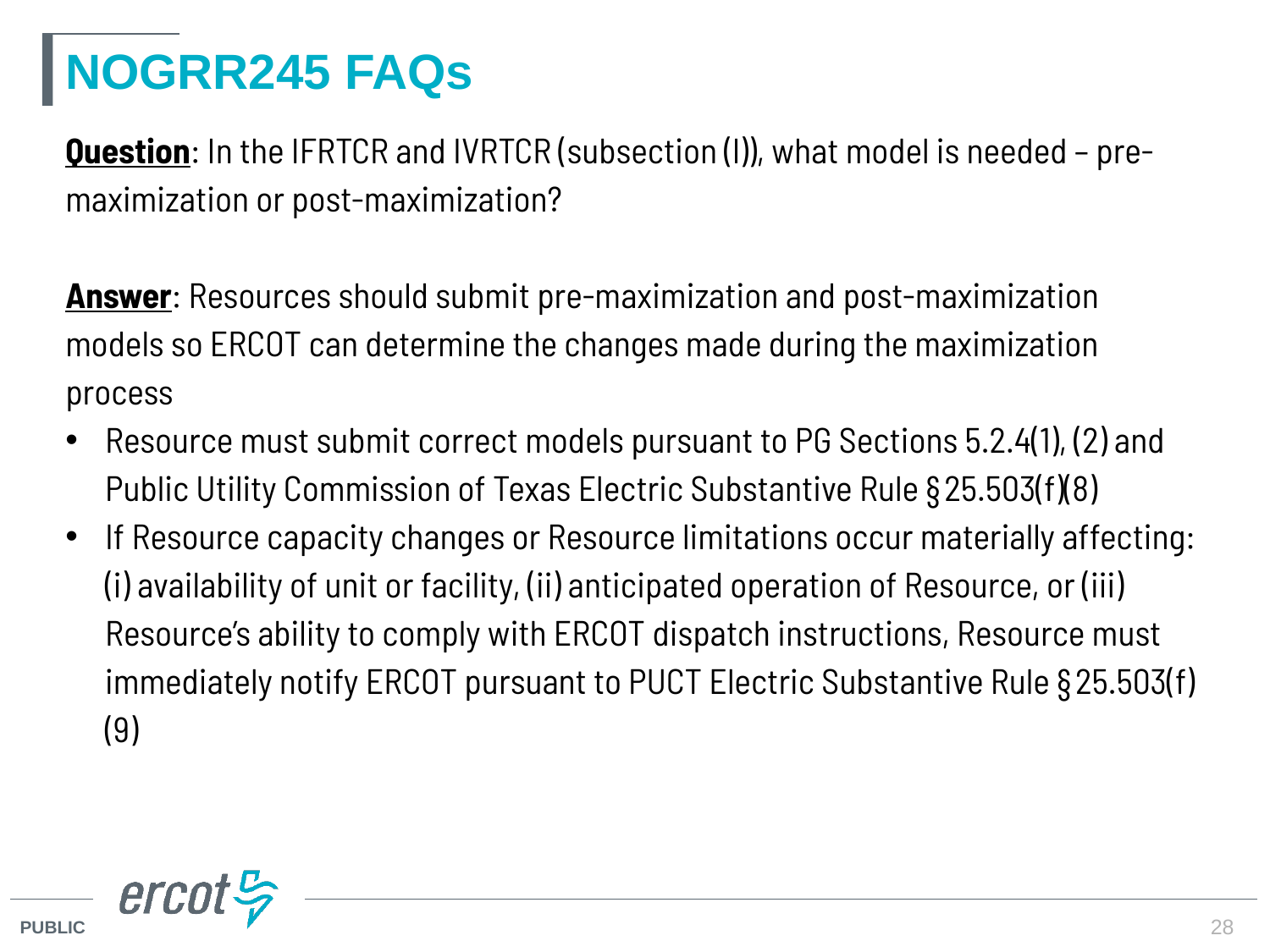

# NOGRR245 FAQs
Question: In the IFRTCR and IVRTCR (subsection (l)), what model is needed – pre-maximization or post-maximization?

Answer: Resources should submit pre-maximization and post-maximization models so ERCOT can determine the changes made during the maximization process
Resource must submit correct models pursuant to PG Sections 5.2.4(1), (2) and Public Utility Commission of Texas Electric Substantive Rule § 25.503(f)(8)
If Resource capacity changes or Resource limitations occur materially affecting: (i) availability of unit or facility, (ii) anticipated operation of Resource, or (iii) Resource’s ability to comply with ERCOT dispatch instructions, Resource must immediately notify ERCOT pursuant to PUCT Electric Substantive Rule § 25.503(f)(9)

28